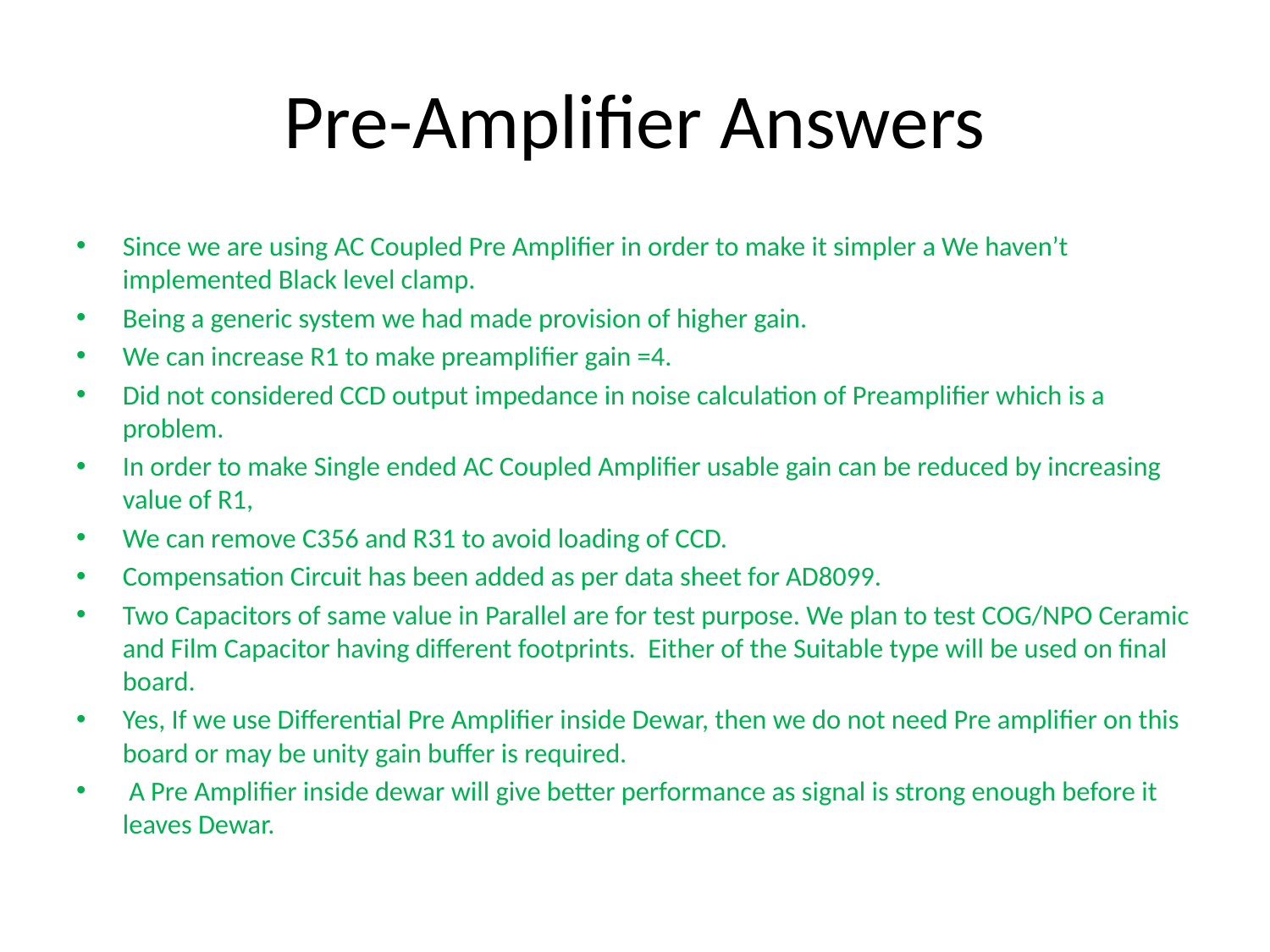

# Pre-Amplifier Answers
Since we are using AC Coupled Pre Amplifier in order to make it simpler a We haven’t implemented Black level clamp.
Being a generic system we had made provision of higher gain.
We can increase R1 to make preamplifier gain =4.
Did not considered CCD output impedance in noise calculation of Preamplifier which is a problem.
In order to make Single ended AC Coupled Amplifier usable gain can be reduced by increasing value of R1,
We can remove C356 and R31 to avoid loading of CCD.
Compensation Circuit has been added as per data sheet for AD8099.
Two Capacitors of same value in Parallel are for test purpose. We plan to test COG/NPO Ceramic and Film Capacitor having different footprints.  Either of the Suitable type will be used on final board.
Yes, If we use Differential Pre Amplifier inside Dewar, then we do not need Pre amplifier on this board or may be unity gain buffer is required.
 A Pre Amplifier inside dewar will give better performance as signal is strong enough before it leaves Dewar.